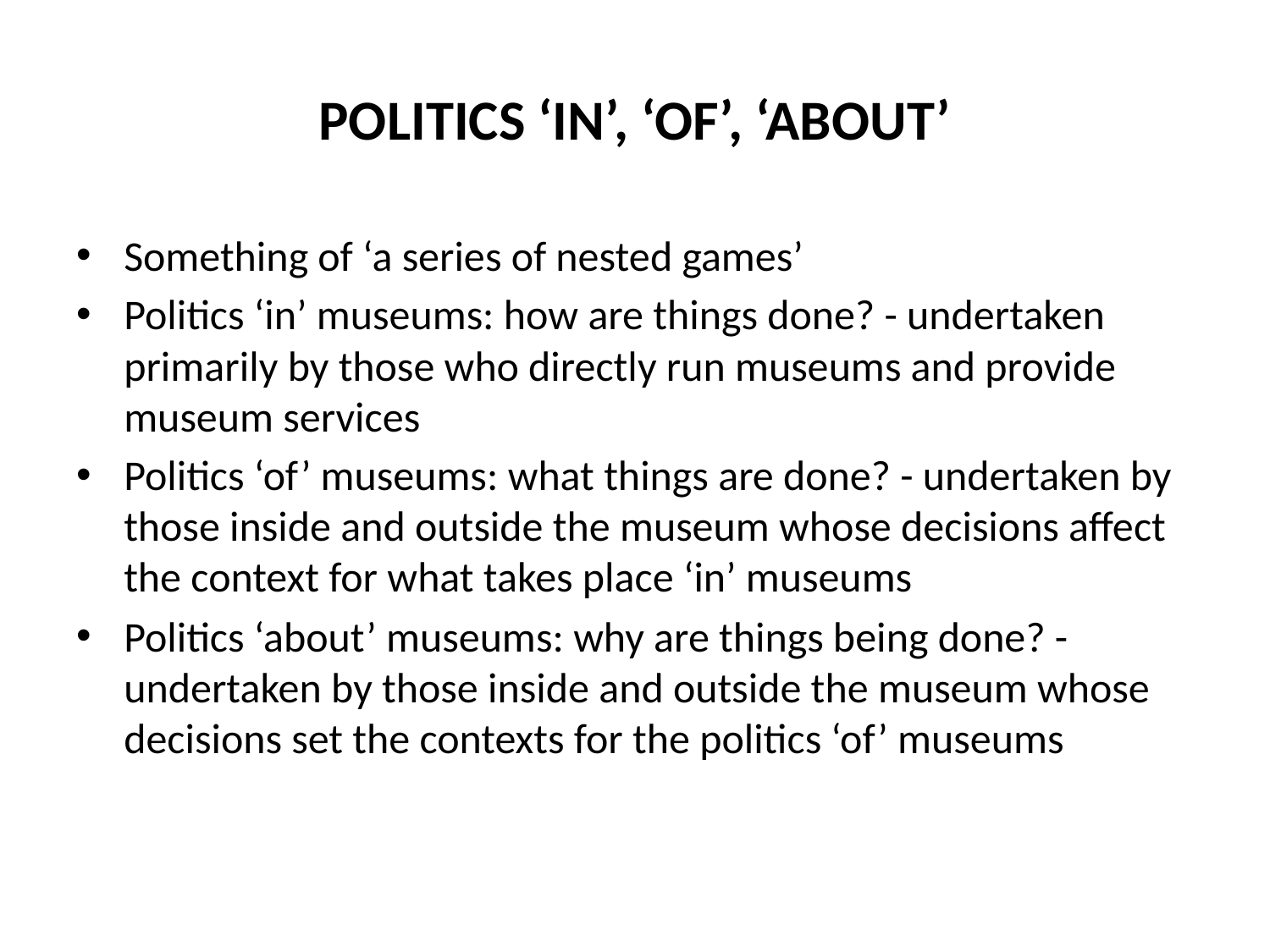

# POLITICS ‘IN’, ‘OF’, ‘ABOUT’
Something of ‘a series of nested games’
Politics ‘in’ museums: how are things done? - undertaken primarily by those who directly run museums and provide museum services
Politics ‘of’ museums: what things are done? - undertaken by those inside and outside the museum whose decisions affect the context for what takes place ‘in’ museums
Politics ‘about’ museums: why are things being done? - undertaken by those inside and outside the museum whose decisions set the contexts for the politics ‘of’ museums